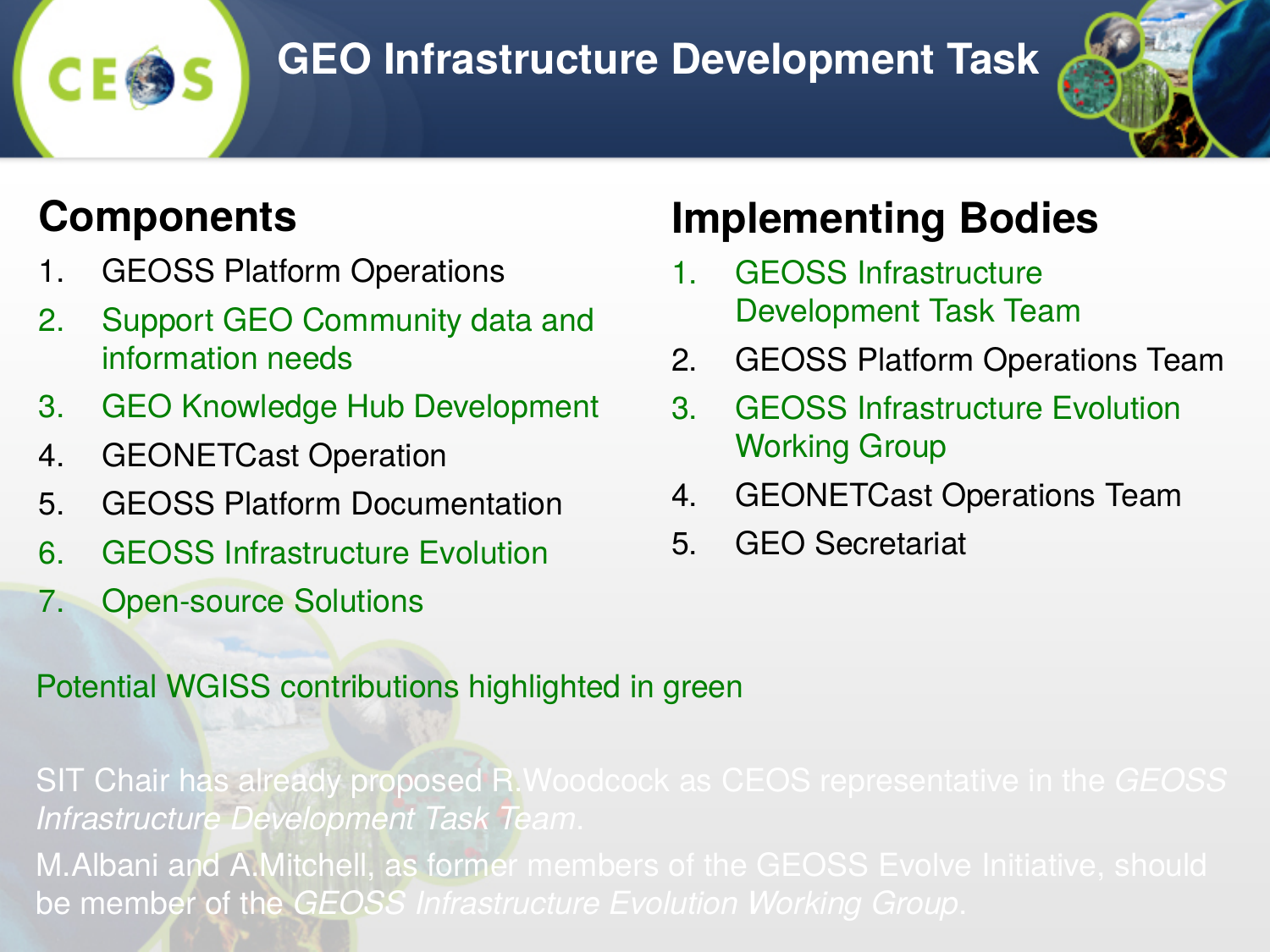

GEO Infrastructure Development Task
Components
GEOSS Platform Operations
Support GEO Community data and information needs
GEO Knowledge Hub Development
GEONETCast Operation
GEOSS Platform Documentation
GEOSS Infrastructure Evolution
Open-source Solutions
Implementing Bodies
GEOSS Infrastructure Development Task Team
GEOSS Platform Operations Team
GEOSS Infrastructure Evolution Working Group
GEONETCast Operations Team
GEO Secretariat
Potential WGISS contributions highlighted in green

SIT Chair has already proposed R.Woodcock as CEOS representative in the GEOSS Infrastructure Development Task Team.
M.Albani and A.Mitchell, as former members of the GEOSS Evolve Initiative, should be member of the GEOSS Infrastructure Evolution Working Group.